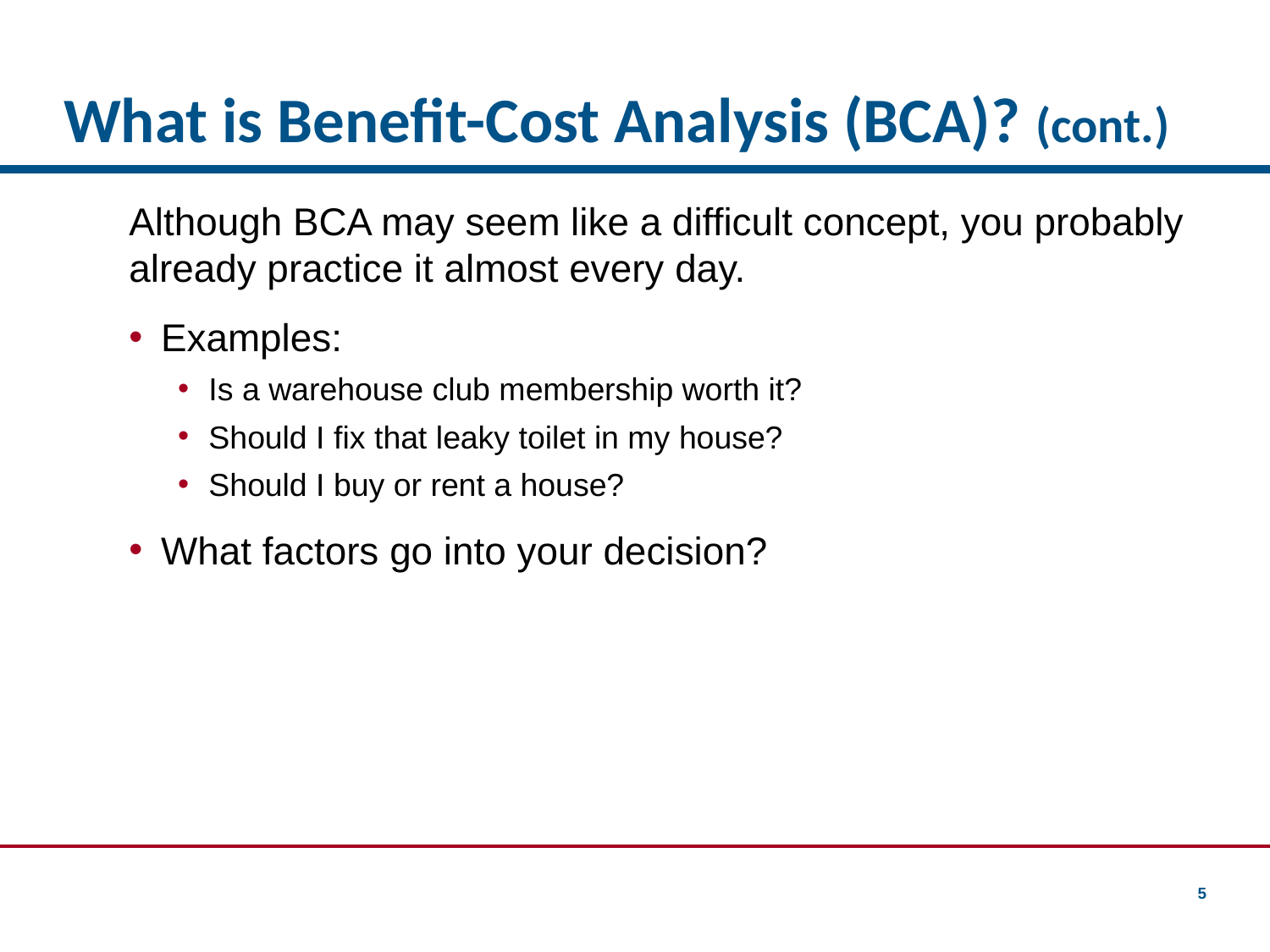

# What is Benefit-Cost Analysis (BCA)? (cont.)
Although BCA may seem like a difficult concept, you probably already practice it almost every day.
Examples:
Is a warehouse club membership worth it?
Should I fix that leaky toilet in my house?
Should I buy or rent a house?
What factors go into your decision?
5